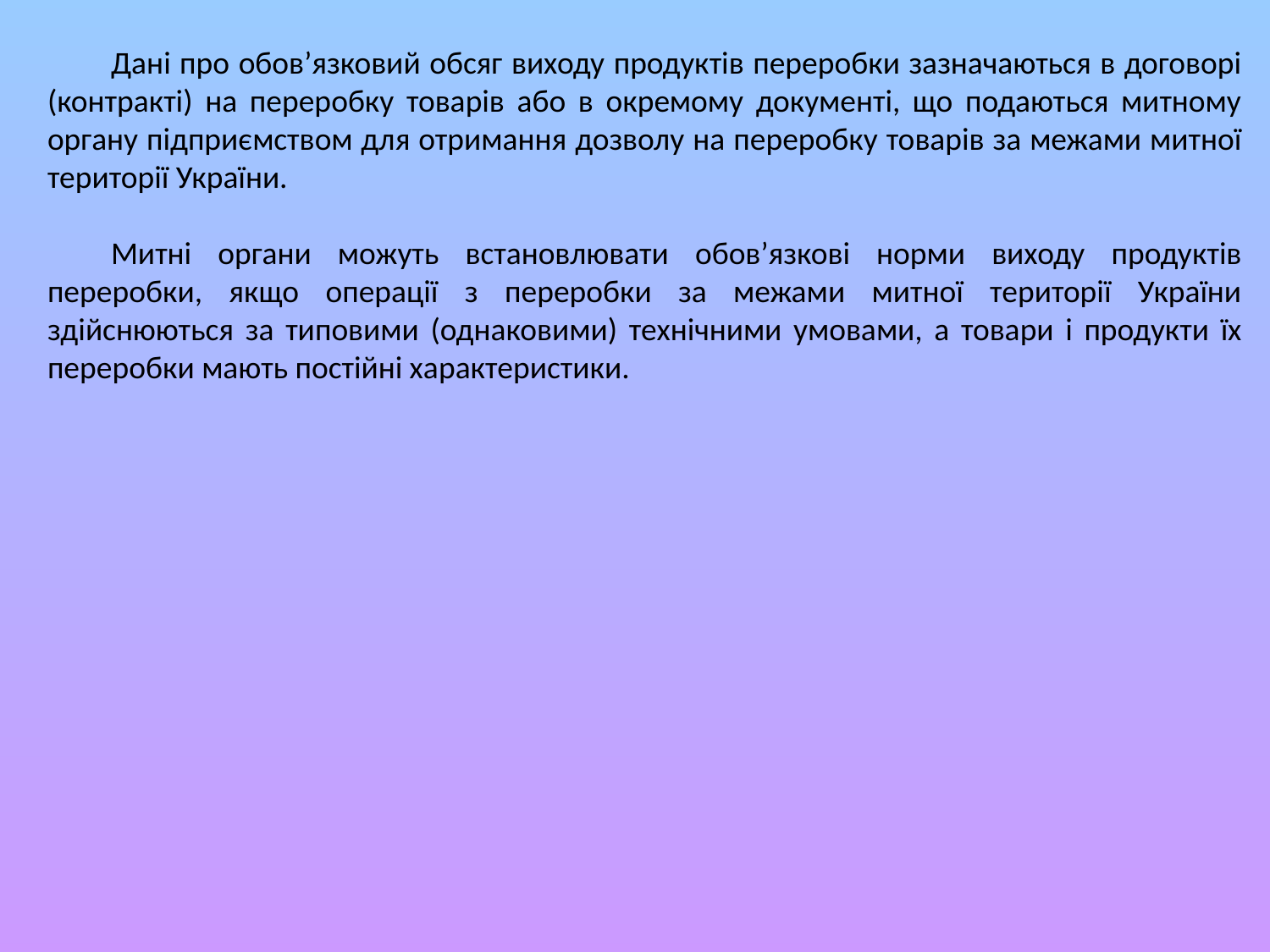

Дані про обов’язковий обсяг виходу продуктів переробки зазначаються в договорі (контракті) на переробку товарів або в окремому документі, що подаються митному органу підприємством для отримання дозволу на переробку товарів за межами митної території України.

Митні органи можуть встановлювати обов’язкові норми виходу продуктів переробки, якщо операції з переробки за межами митної території України здійснюються за типовими (однаковими) технічними умовами, а товари і продукти їх переробки мають постійні характеристики.